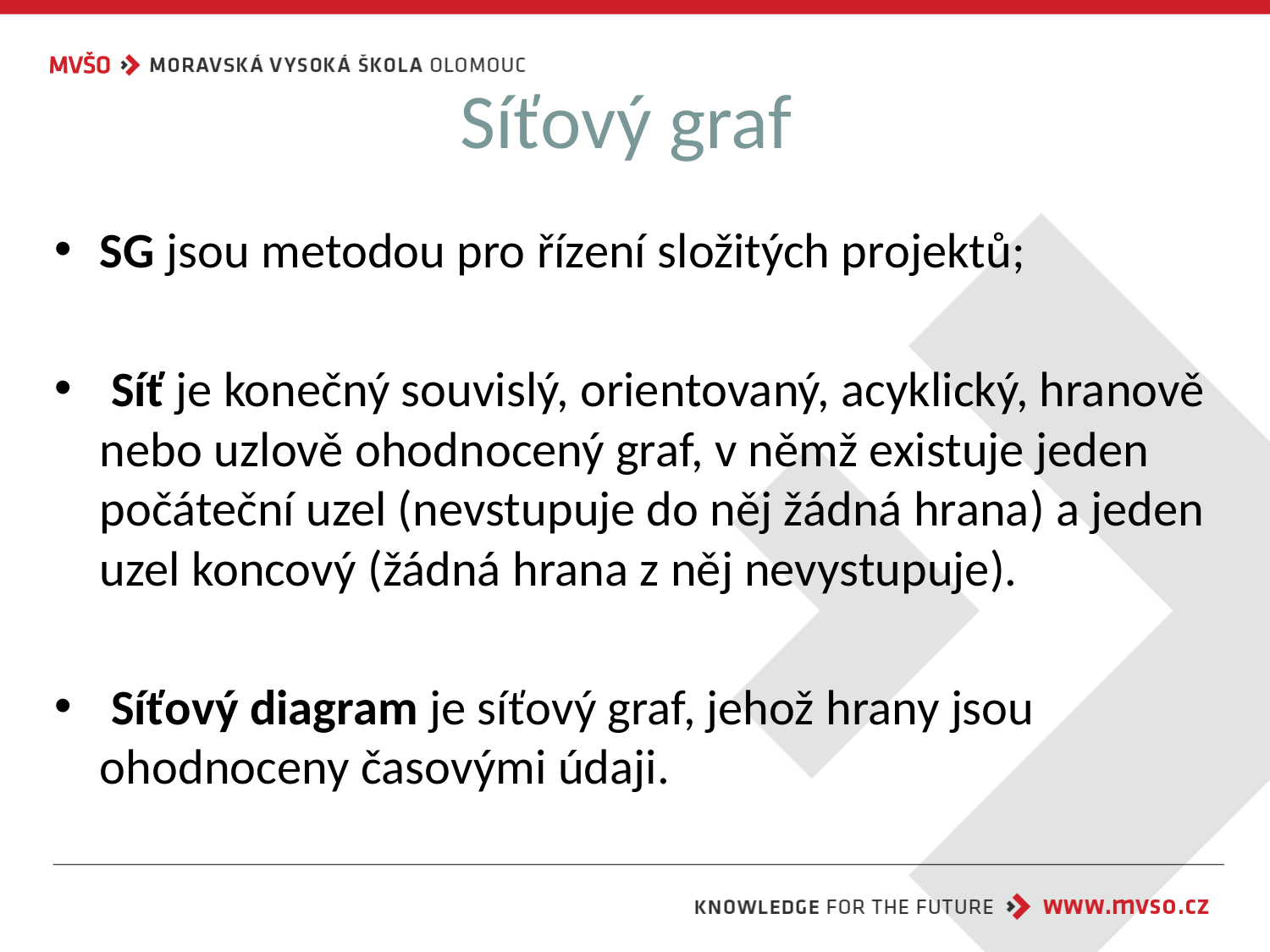

# Síťový graf
SG jsou metodou pro řízení složitých projektů;

 Síť je konečný souvislý, orientovaný, acyklický, hranově nebo uzlově ohodnocený graf, v němž existuje jeden počáteční uzel (nevstupuje do něj žádná hrana) a jeden uzel koncový (žádná hrana z něj nevystupuje).

 Síťový diagram je síťový graf, jehož hrany jsou ohodnoceny časovými údaji.